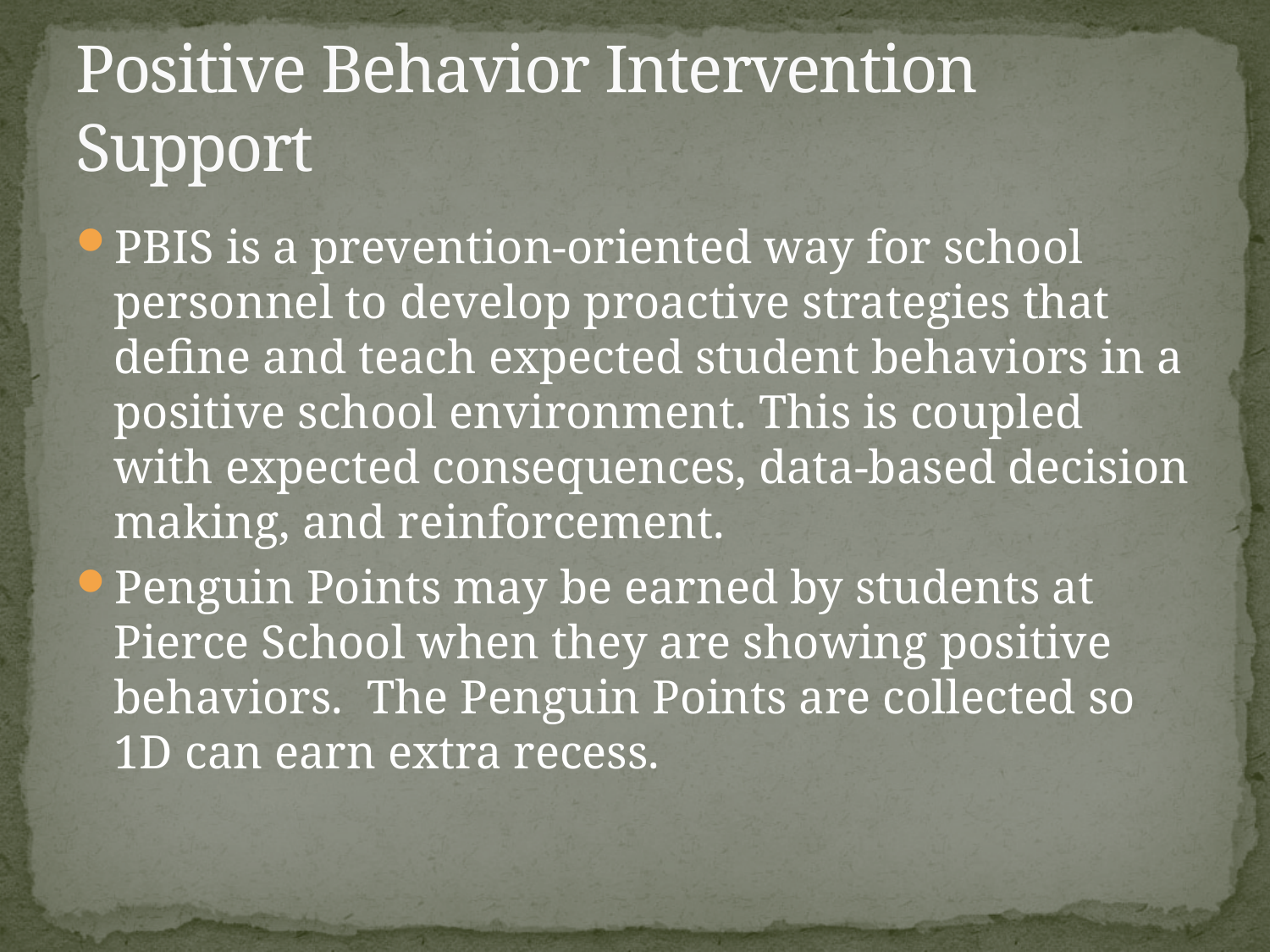

# Positive Behavior Intervention Support
PBIS is a prevention-oriented way for school personnel to develop proactive strategies that define and teach expected student behaviors in a positive school environment. This is coupled with expected consequences, data-based decision making, and reinforcement.
Penguin Points may be earned by students at Pierce School when they are showing positive behaviors.  The Penguin Points are collected so 1D can earn extra recess.